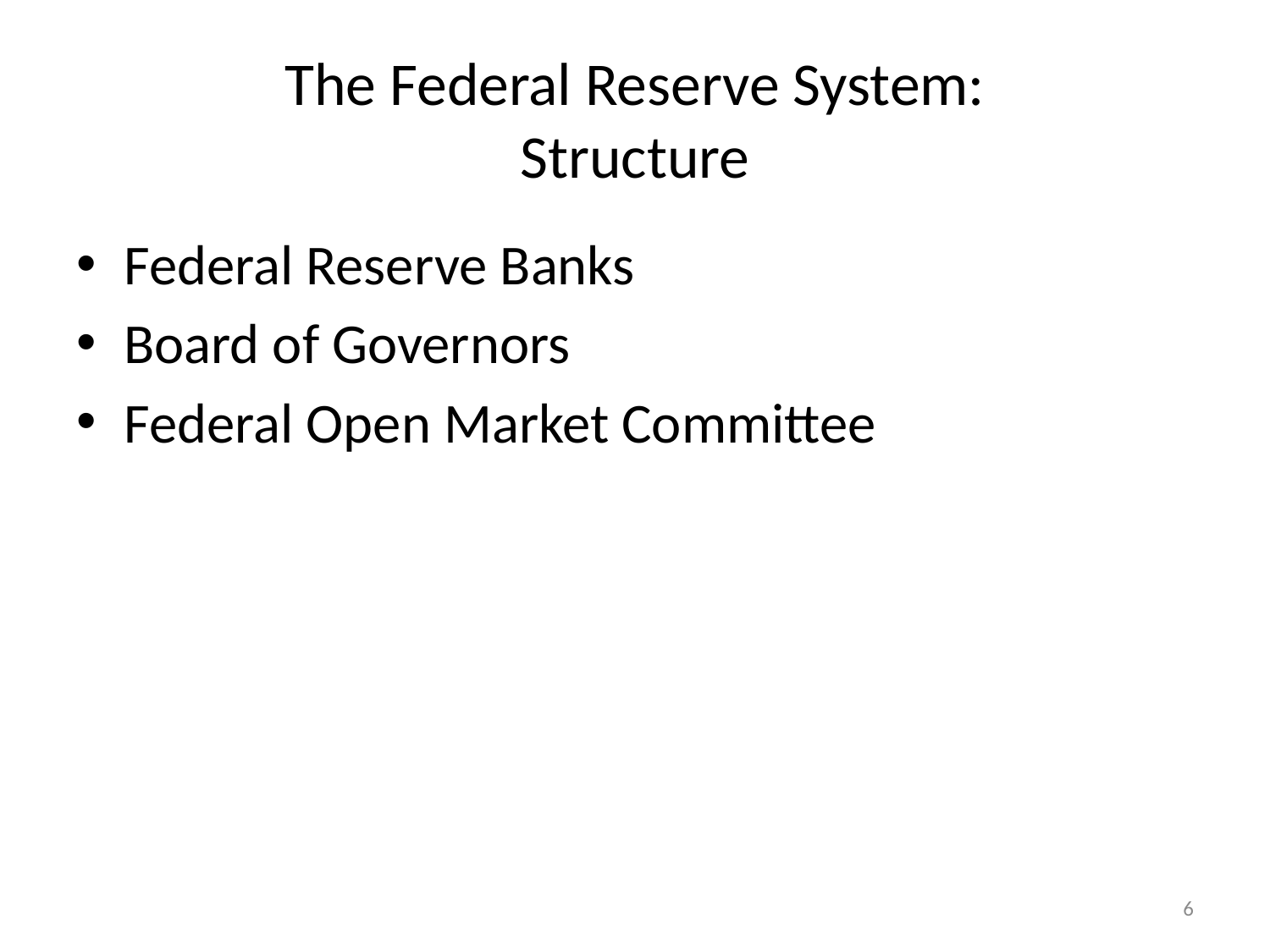

# The Federal Reserve System: Structure
Federal Reserve Banks
Board of Governors
Federal Open Market Committee
6